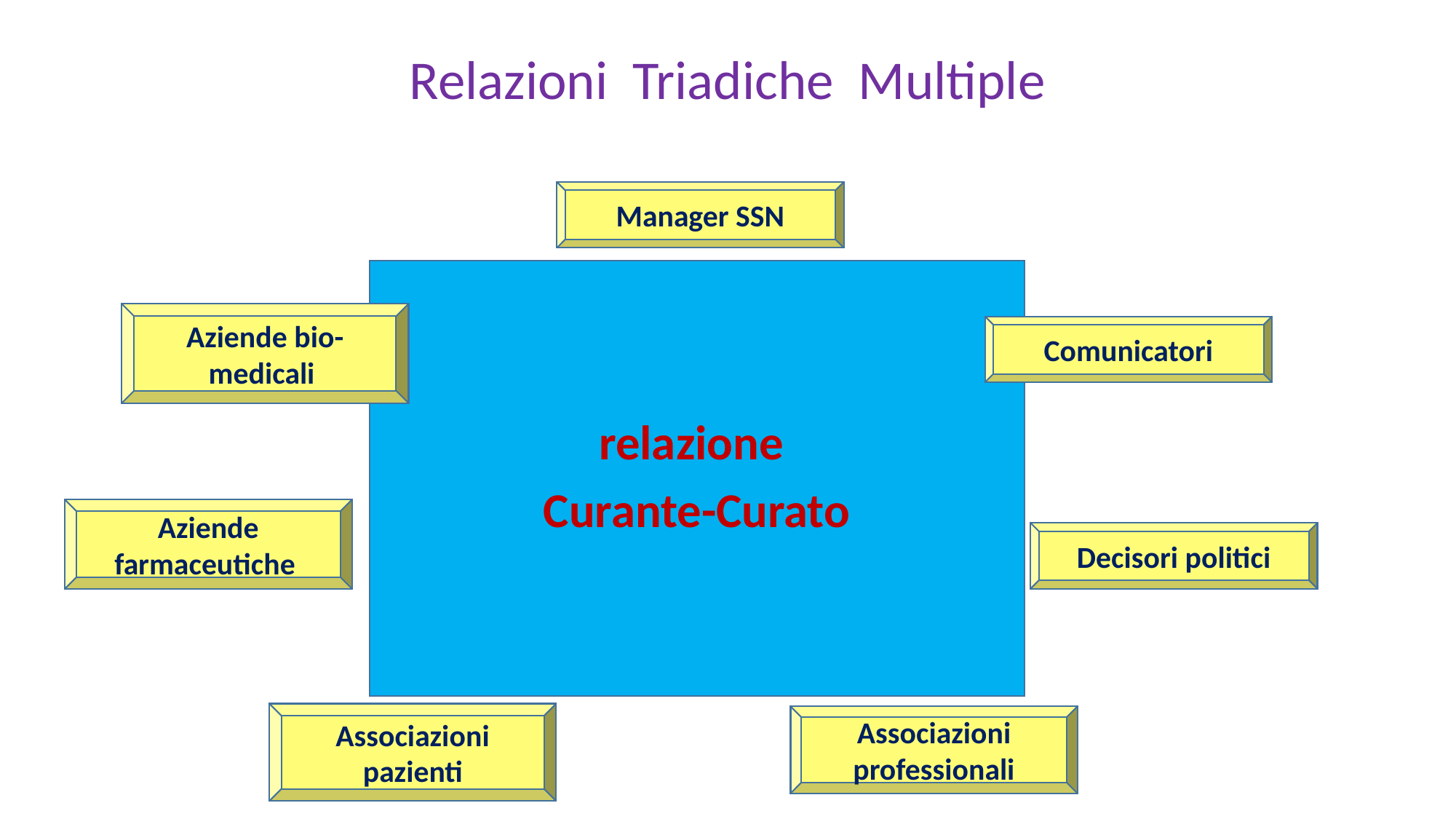

# Relazioni  Triadiche  Multiple
Manager SSN
relazione
Curante-Curato
Aziende bio-medicali
Comunicatori
Aziende farmaceutiche
Decisori politici
Associazioni pazienti
Associazioni professionali